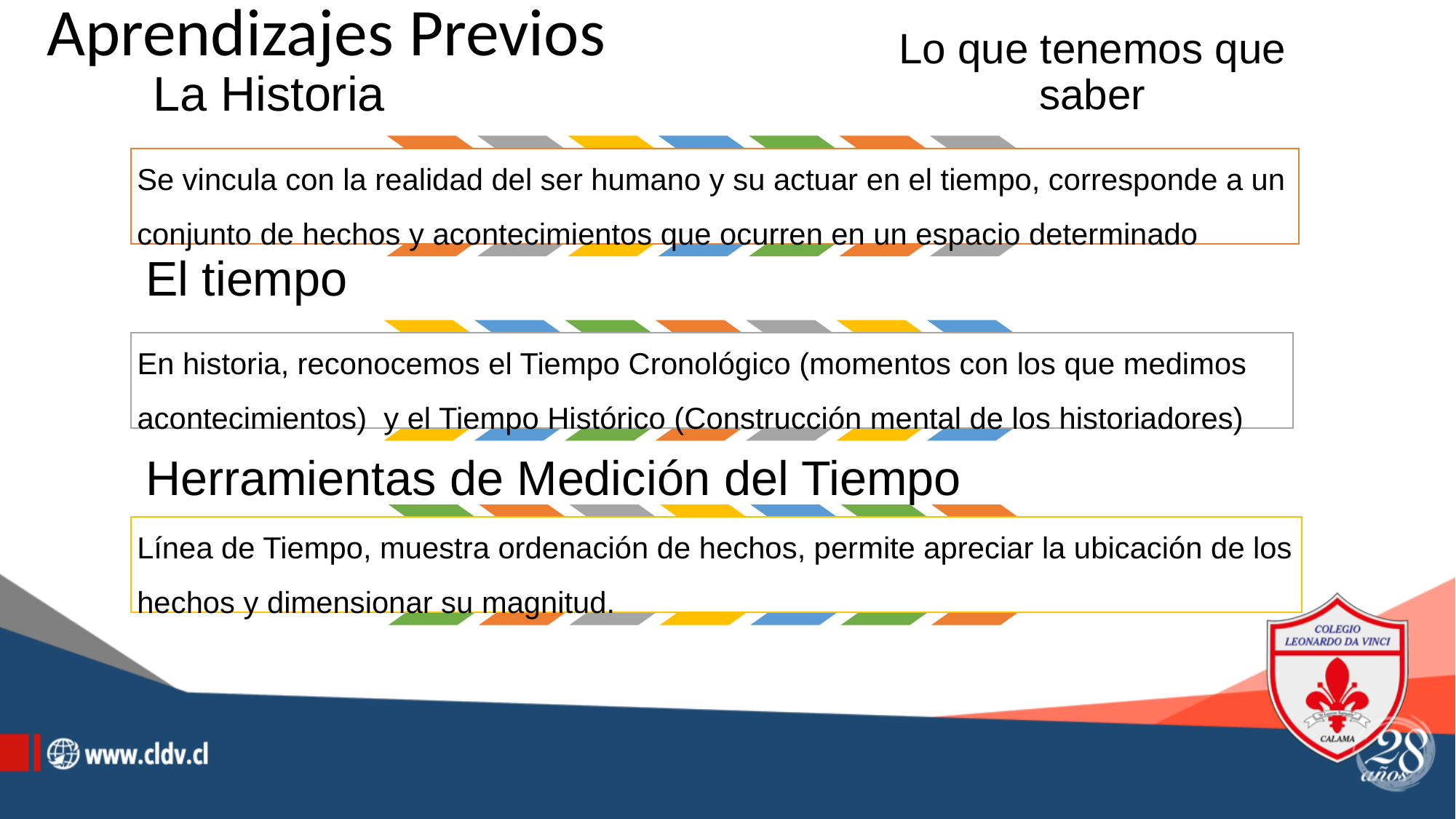

# Aprendizajes Previos
Lo que tenemos que saber
La Historia
Se vincula con la realidad del ser humano y su actuar en el tiempo, corresponde a un conjunto de hechos y acontecimientos que ocurren en un espacio determinado
El tiempo
En historia, reconocemos el Tiempo Cronológico (momentos con los que medimos acontecimientos)  y el Tiempo Histórico (Construcción mental de los historiadores)
Herramientas de Medición del Tiempo
Línea de Tiempo, muestra ordenación de hechos, permite apreciar la ubicación de los hechos y dimensionar su magnitud.